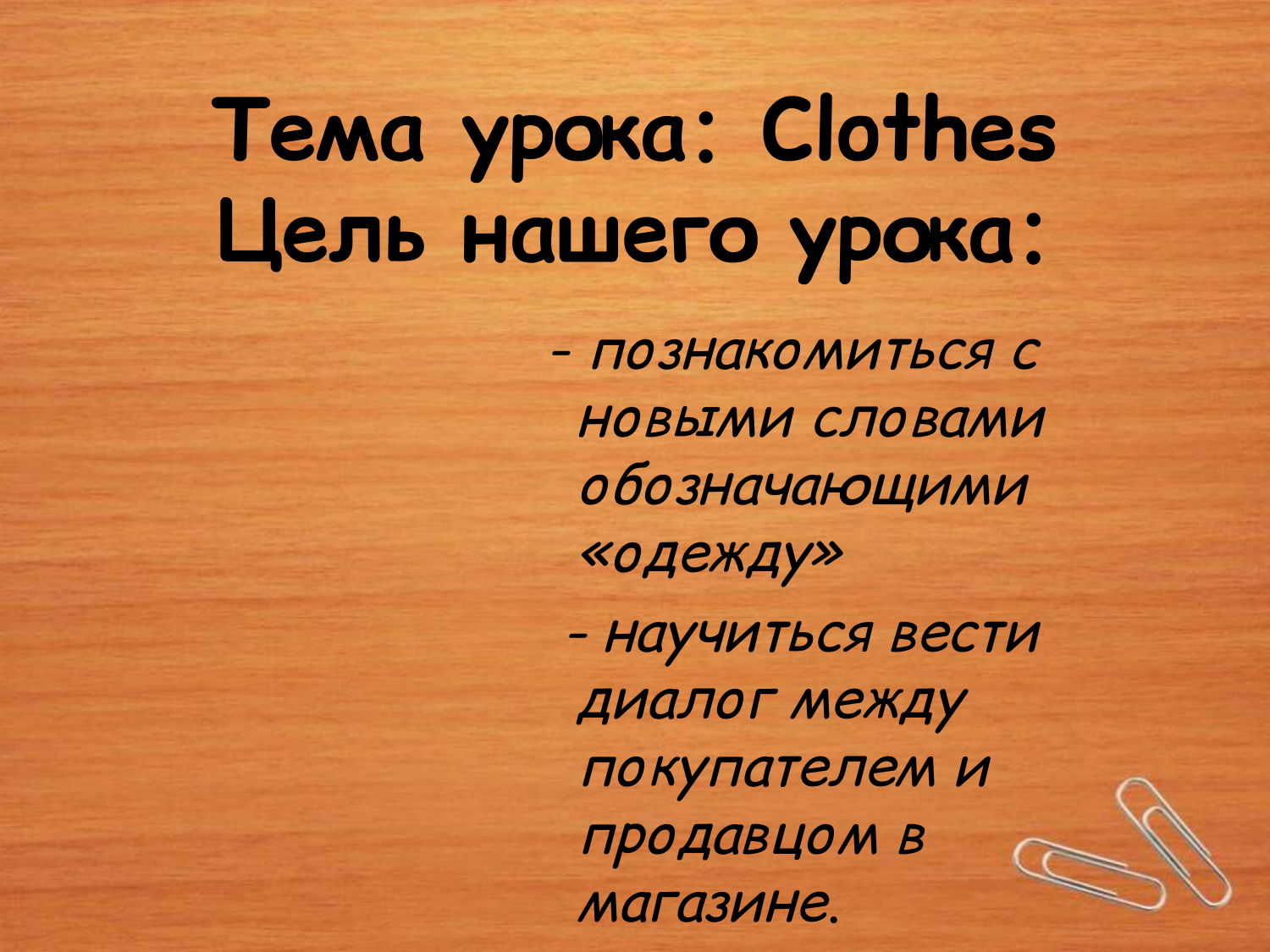

# Тема урока: Clothes Цель нашего урока:
- познакомиться с новыми словами обозначающими «одежду»
 - научиться вести диалог между покупателем и продавцом в магазине.